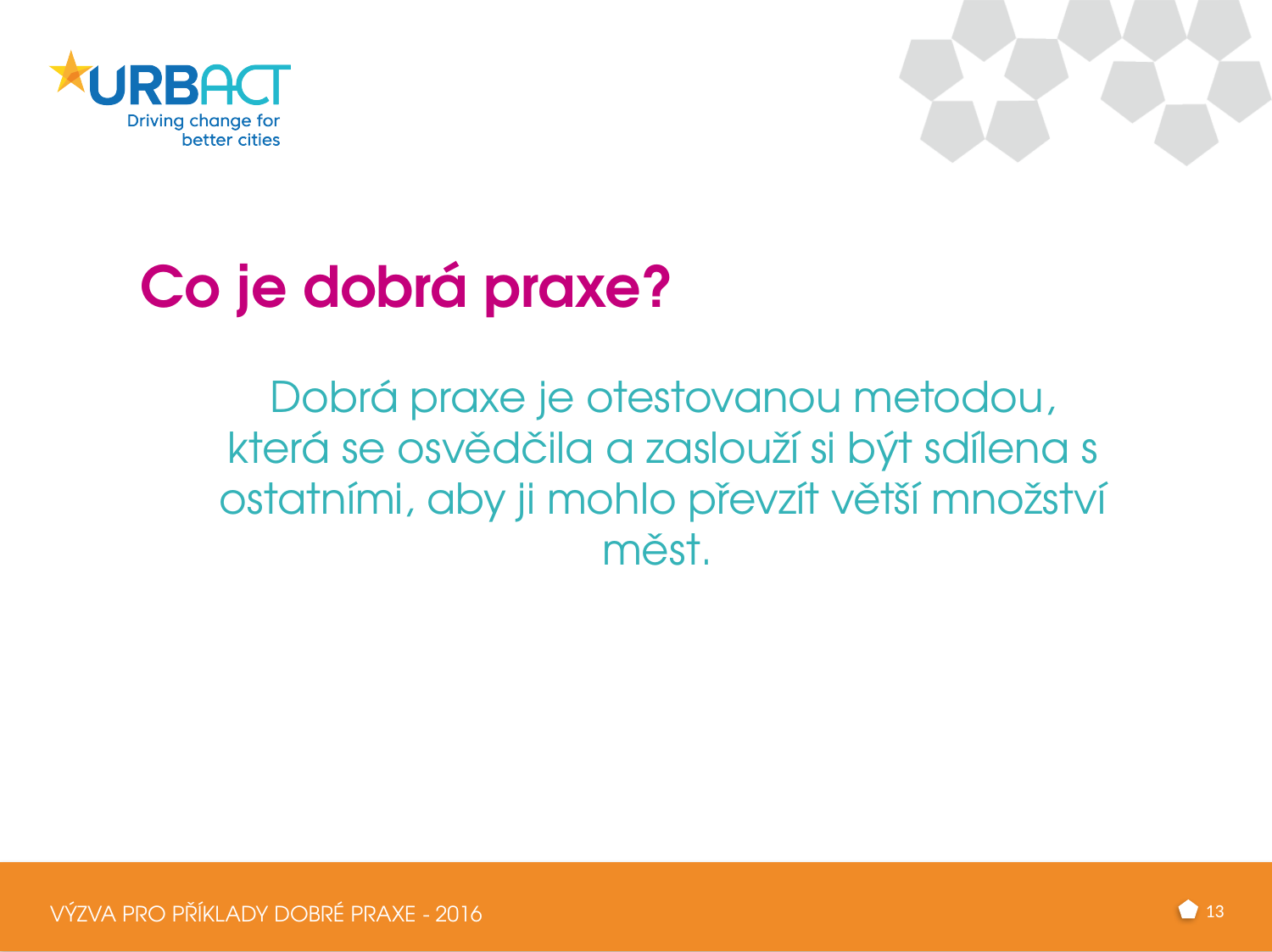

# Co je dobrá praxe?

Dobrá praxe je otestovanou metodou, která se osvědčila a zaslouží si být sdílena s ostatními, aby ji mohlo převzít větší množství měst.
13
VÝZVA PRO PŘÍKLADY DOBRÉ PRAXE - 2016